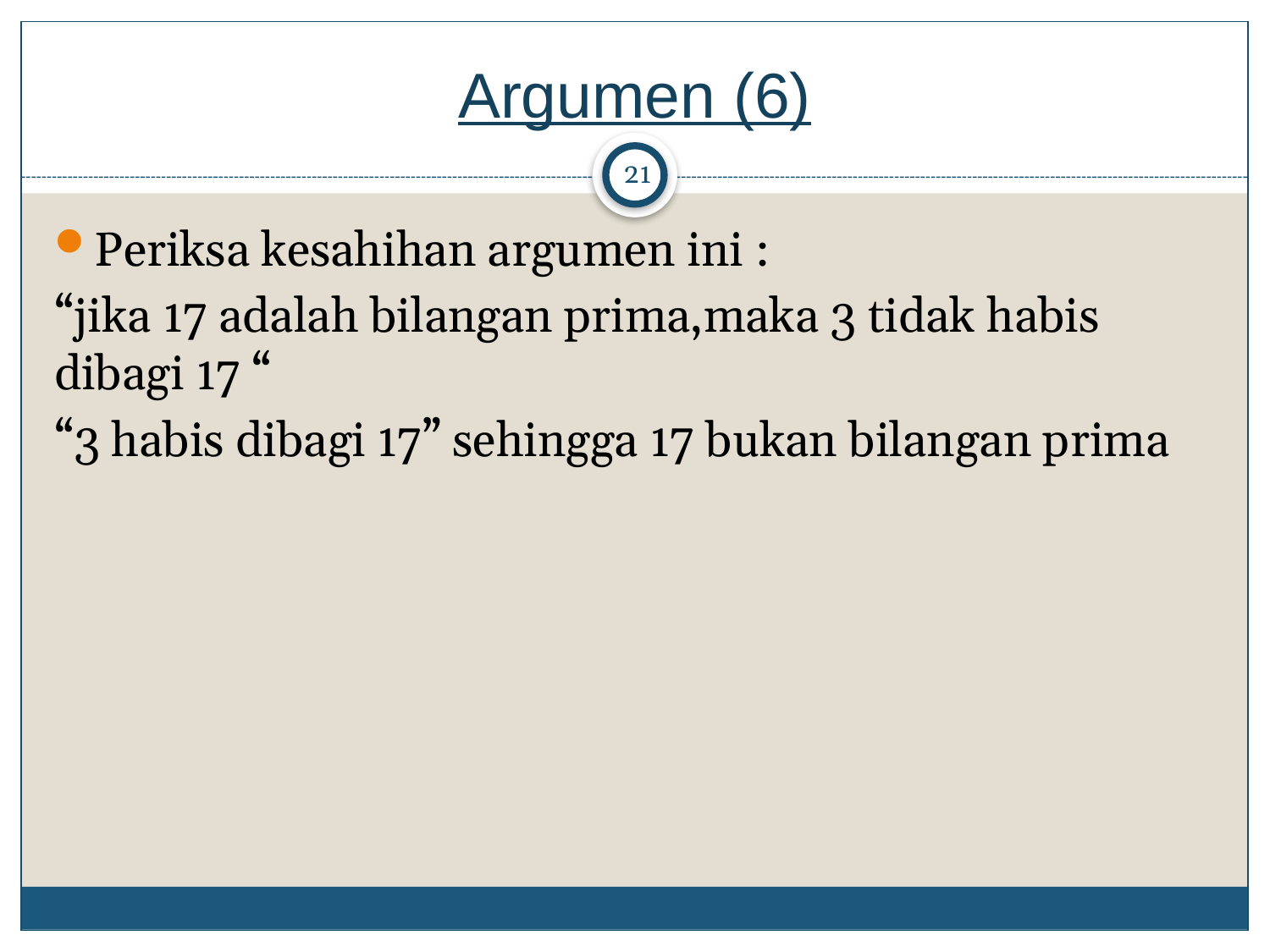

# Argumen (6)
21
Periksa kesahihan argumen ini :
“jika 17 adalah bilangan prima,maka 3 tidak habis dibagi 17 “
“3 habis dibagi 17” sehingga 17 bukan bilangan prima